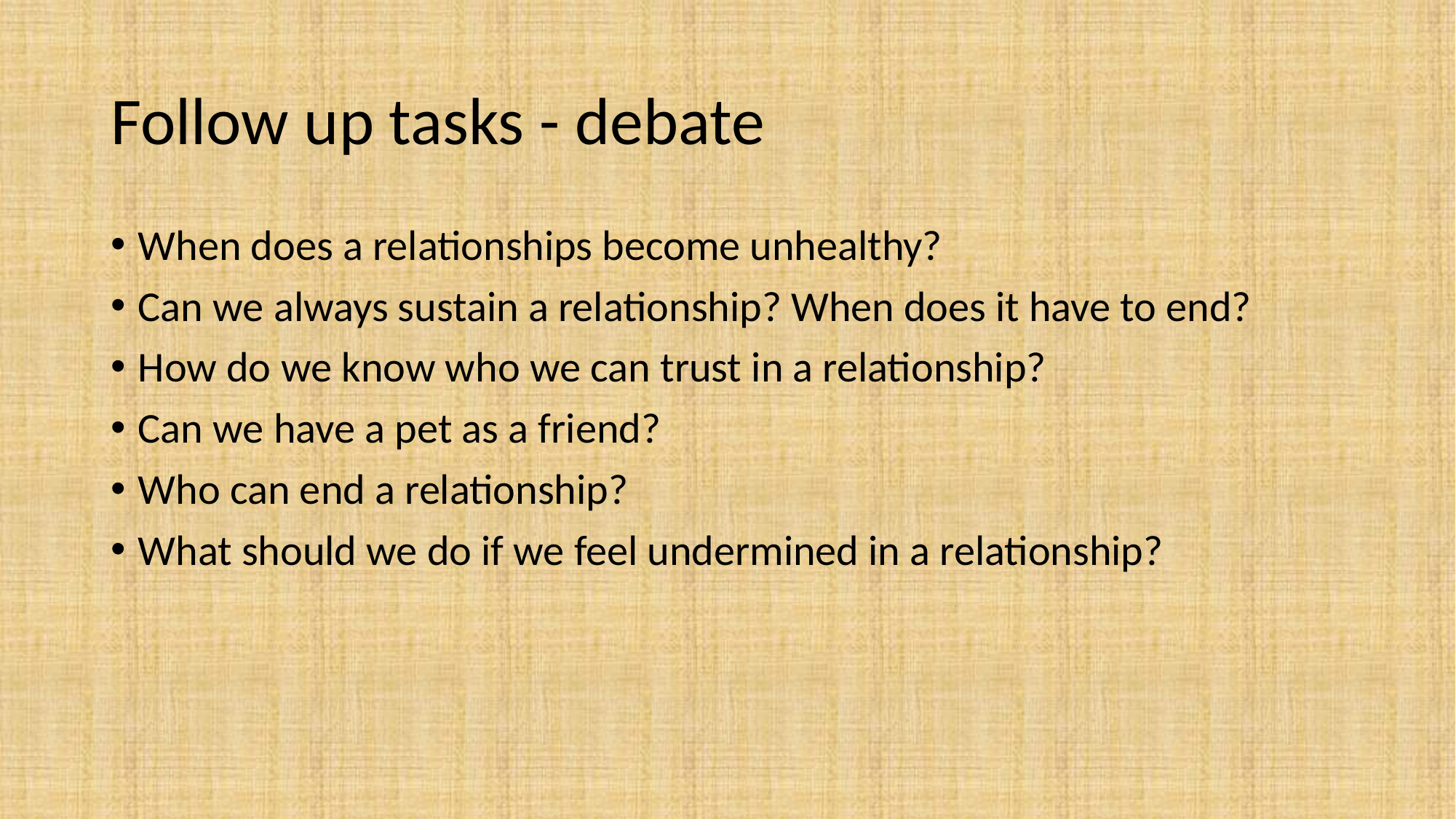

# Follow up tasks - debate
When does a relationships become unhealthy?
Can we always sustain a relationship? When does it have to end?
How do we know who we can trust in a relationship?
Can we have a pet as a friend?
Who can end a relationship?
What should we do if we feel undermined in a relationship?